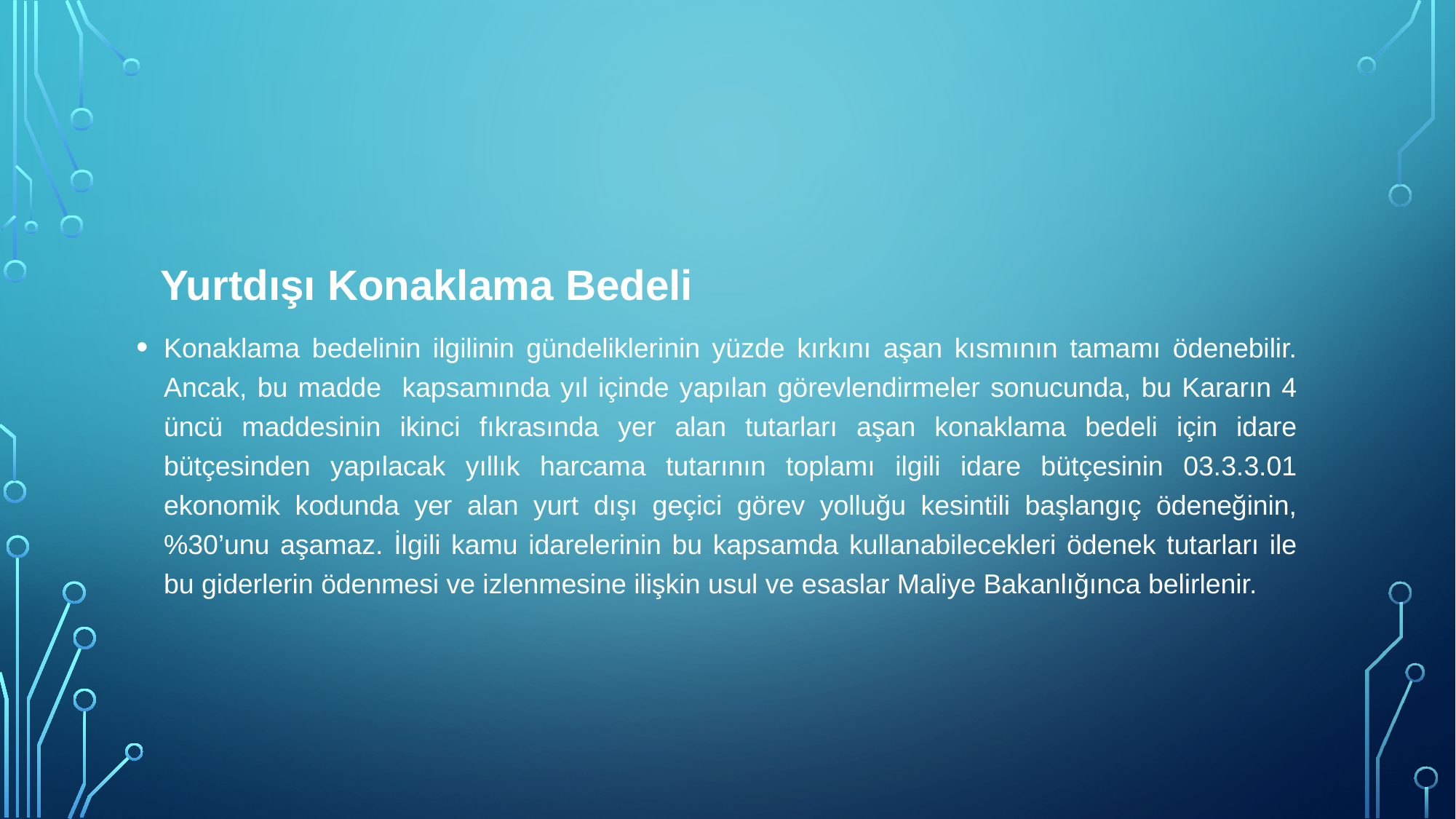

Yurtdışı Konaklama Bedeli
Konaklama bedelinin ilgilinin gündeliklerinin yüzde kırkını aşan kısmının tamamı ödenebilir. Ancak, bu madde  kapsamında yıl içinde yapılan görevlendirmeler sonucunda, bu Kararın 4 üncü maddesinin ikinci fıkrasında yer alan tutarları aşan konaklama bedeli için idare bütçesinden yapılacak yıllık harcama tutarının toplamı ilgili idare bütçesinin 03.3.3.01 ekonomik kodunda yer alan yurt dışı geçici görev yolluğu kesintili başlangıç ödeneğinin, %30’unu aşamaz. İlgili kamu idarelerinin bu kapsamda kullanabilecekleri ödenek tutarları ile bu giderlerin ödenmesi ve izlenmesine ilişkin usul ve esaslar Maliye Bakanlığınca belirlenir.